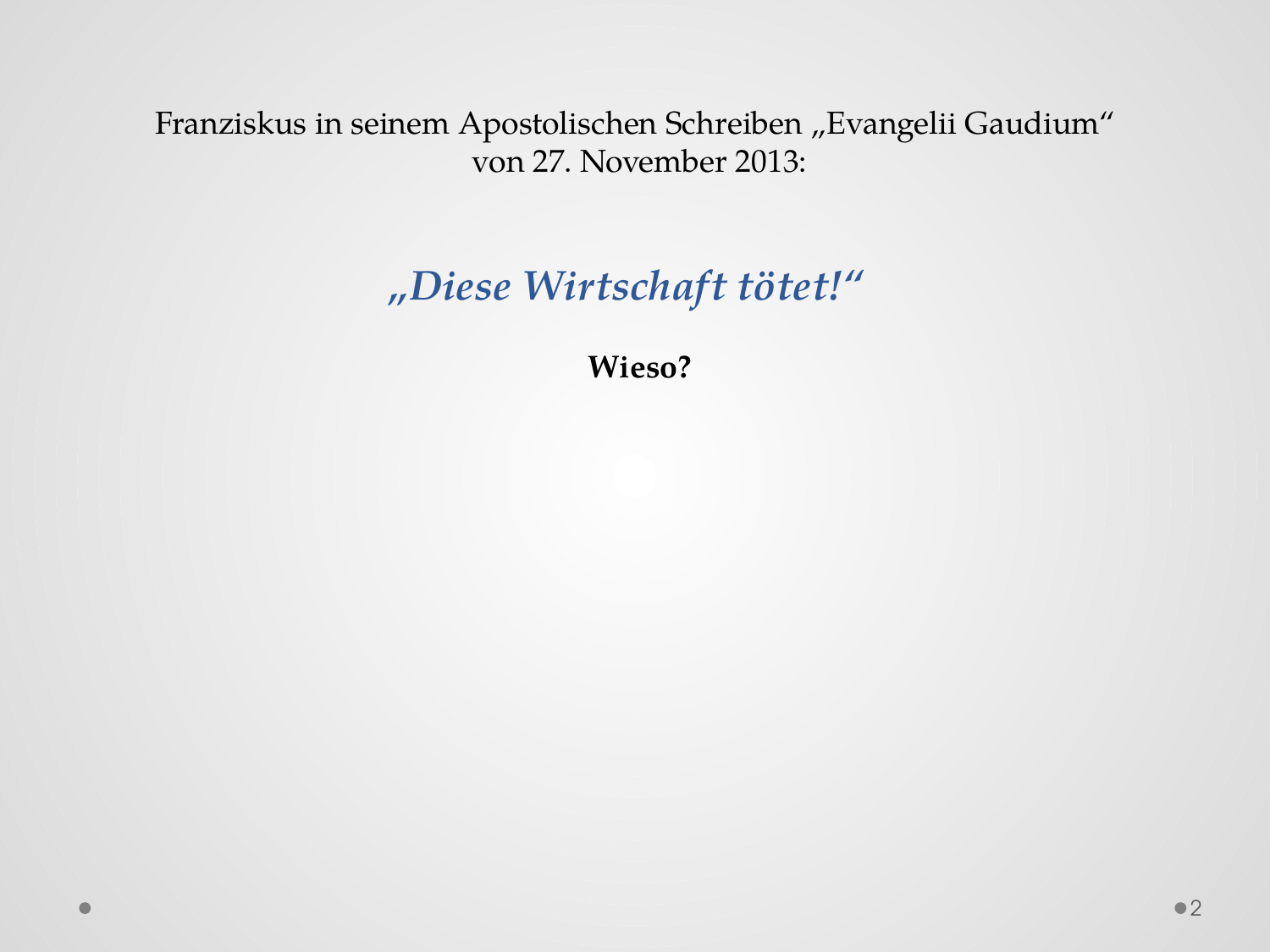

Franziskus in seinem Apostolischen Schreiben „Evangelii Gaudium“
von 27. November 2013:
# „Diese Wirtschaft tötet!“
Wieso?
2